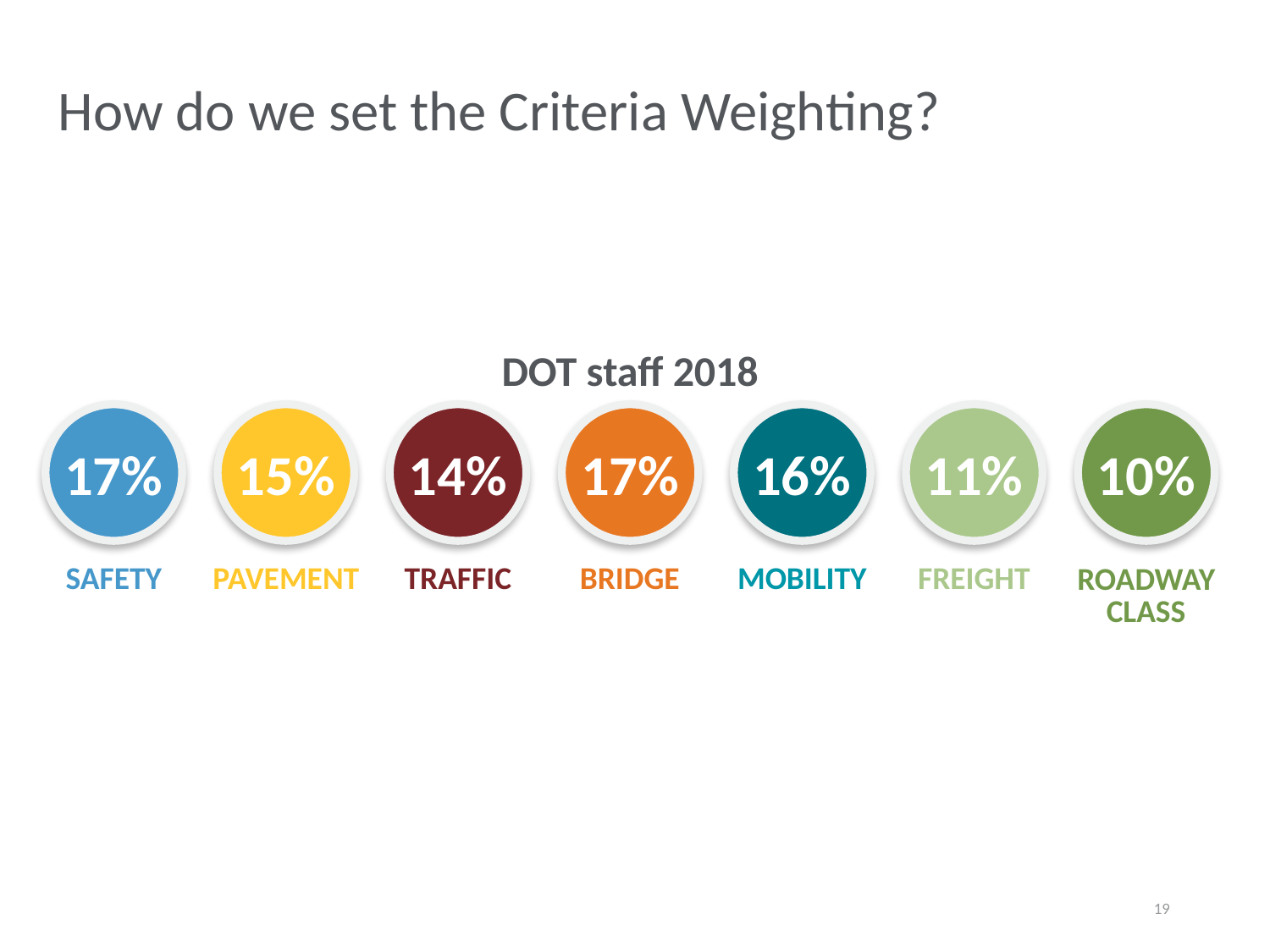

How do we set the Criteria Weighting?
DOT staff 2018
17%
15%
14%
17%
16%
11%
10%
MOBILITY
FREIGHT
SAFETY
PAVEMENT
TRAFFIC
BRIDGE
ROADWAY CLASS

19